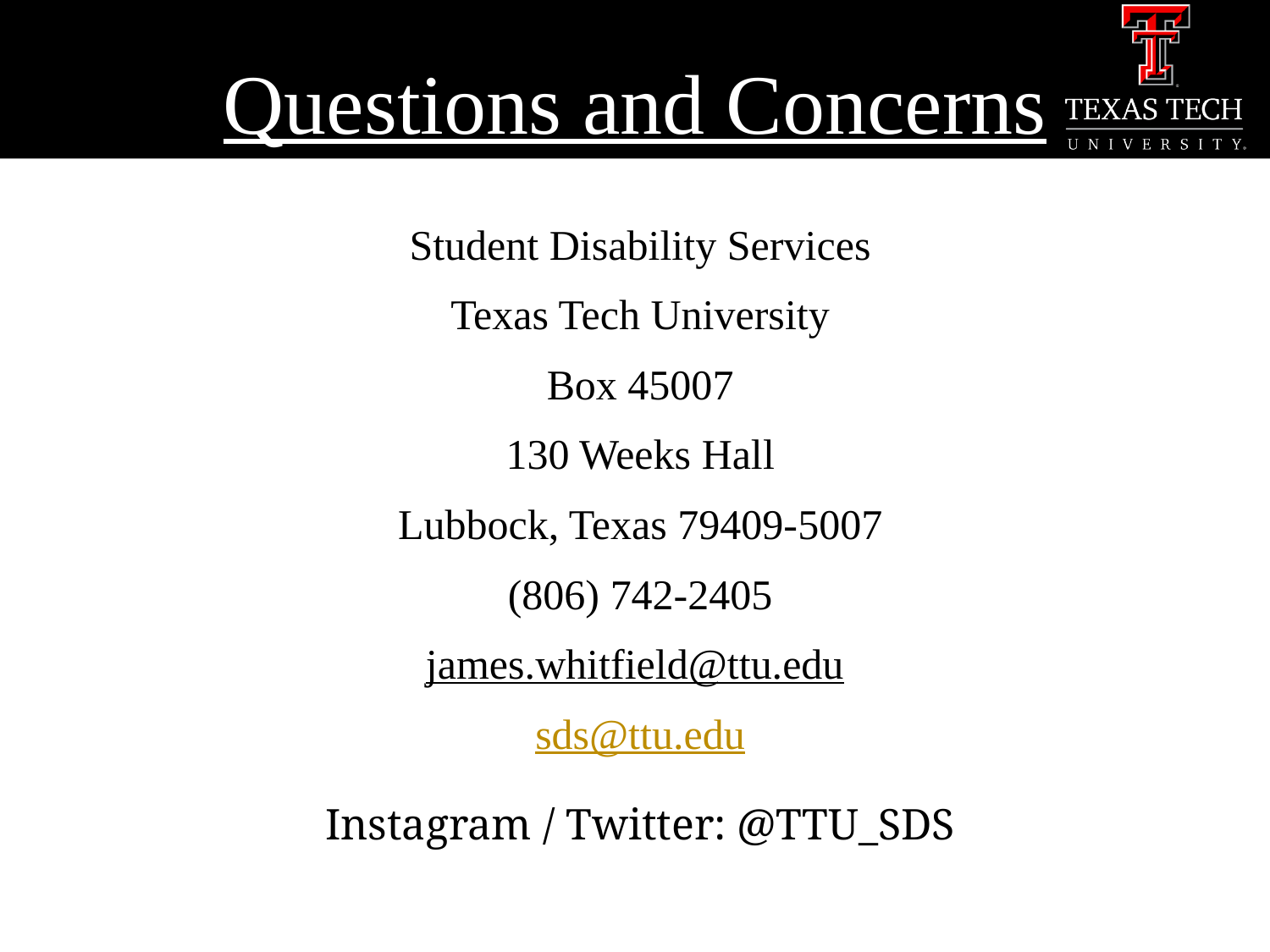

# Questions and Concerns
Student Disability Services
Texas Tech University
Box 45007
130 Weeks Hall
Lubbock, Texas 79409-5007
(806) 742-2405
james.whitfield@ttu.edu
sds@ttu.edu

Instagram / Twitter: @TTU_SDS